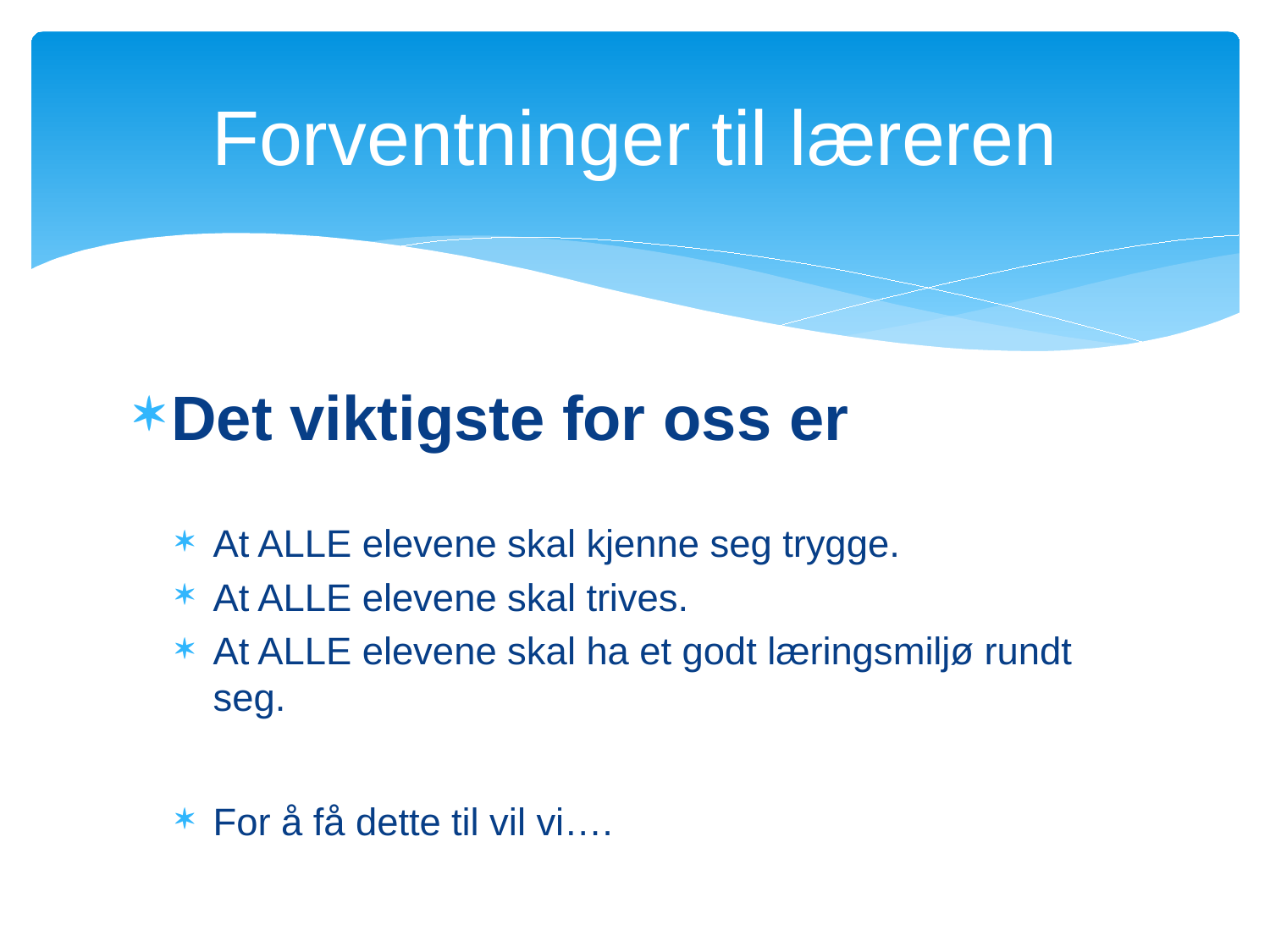

# Forventninger til læreren
Det viktigste for oss er

At ALLE elevene skal kjenne seg trygge.
At ALLE elevene skal trives.
At ALLE elevene skal ha et godt læringsmiljø rundt seg.

For å få dette til vil vi….